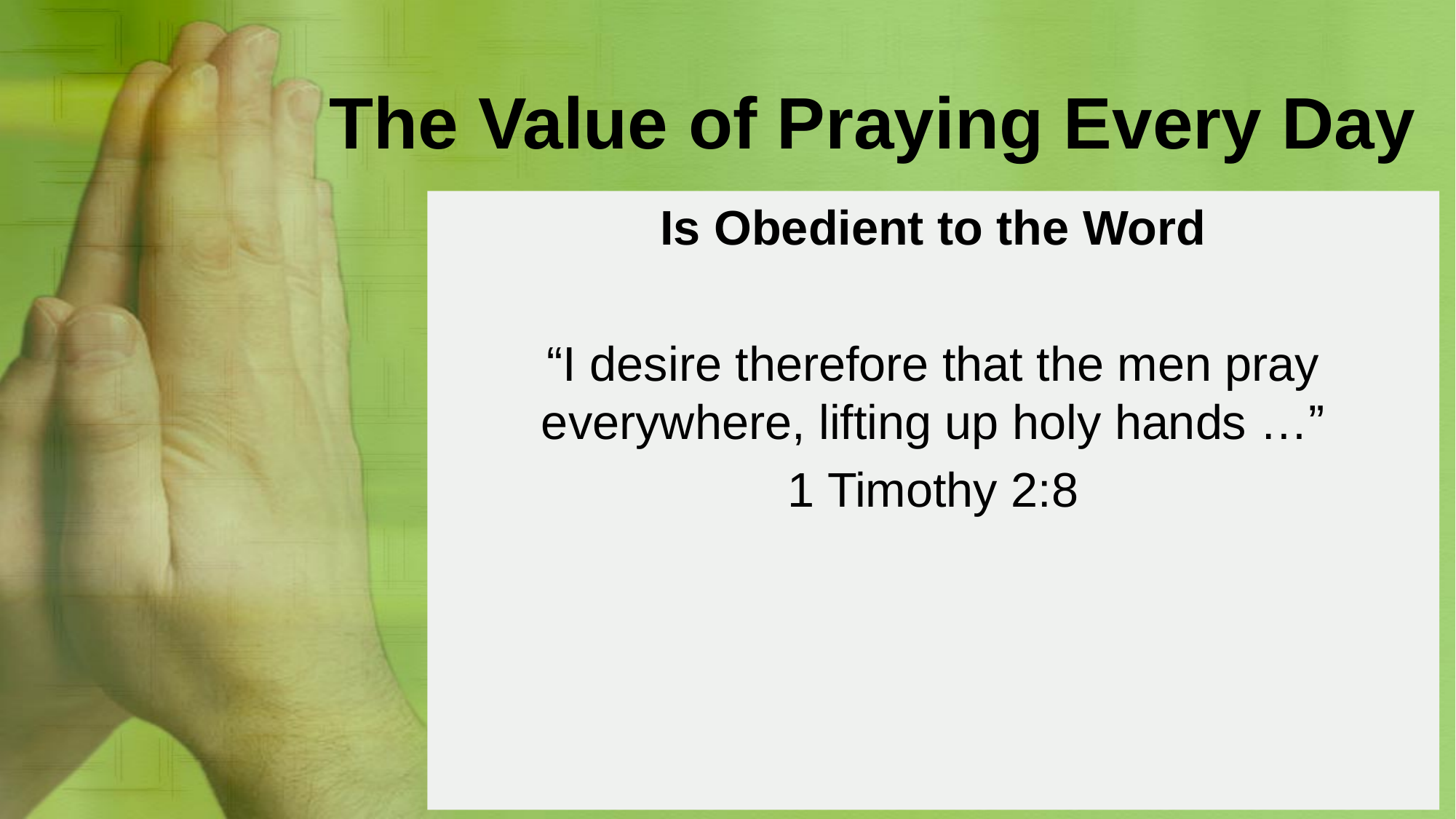

# The Value of Praying Every Day
Is Obedient to the Word

“I desire therefore that the men pray everywhere, lifting up holy hands …”
1 Timothy 2:8